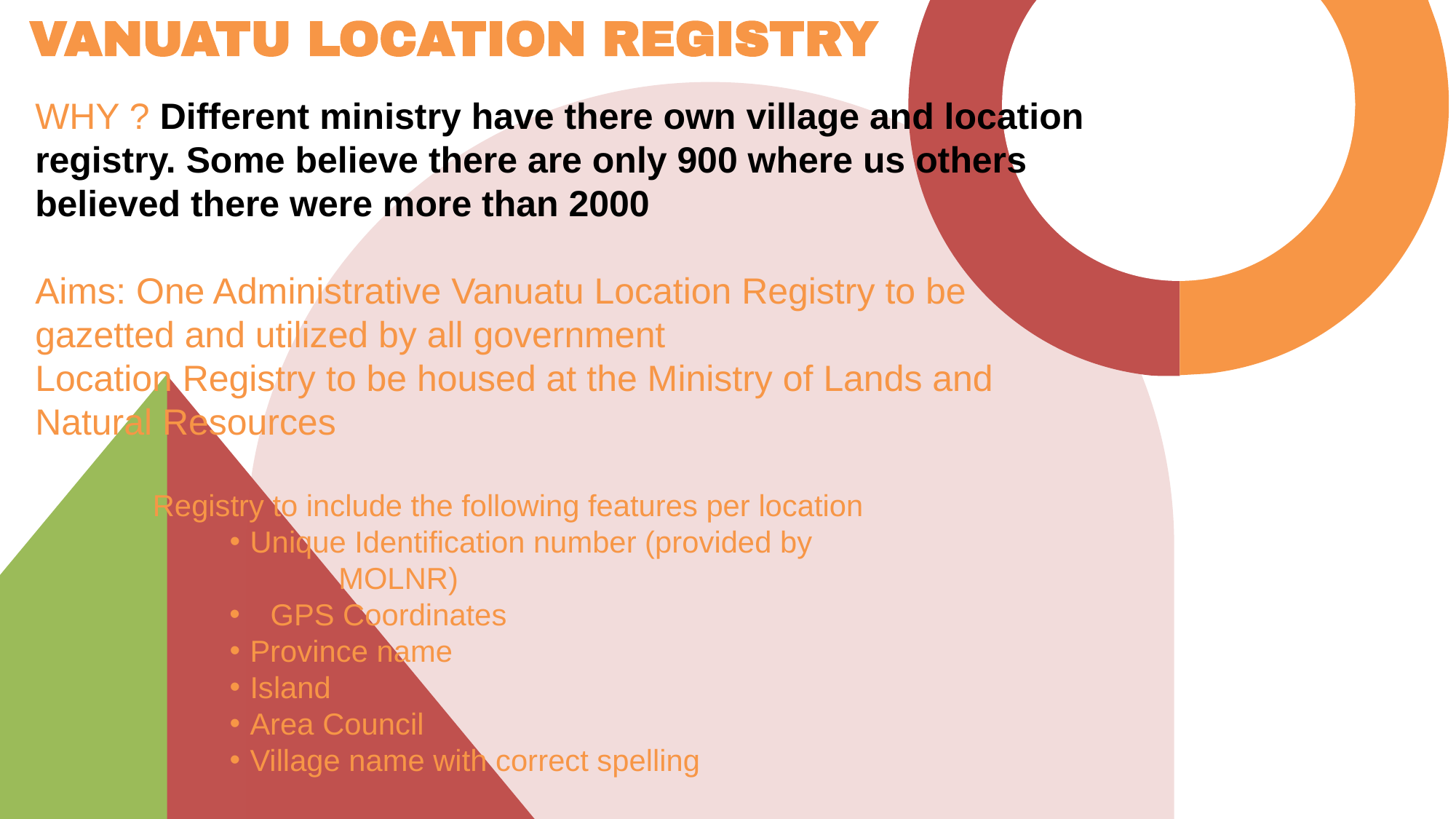

# Vanuatu Location registry
WHY ? Different ministry have there own village and location registry. Some believe there are only 900 where us others believed there were more than 2000
Aims: One Administrative Vanuatu Location Registry to be gazetted and utilized by all government
Location Registry to be housed at the Ministry of Lands and Natural Resources

	 Registry to include the following features per location
Unique Identification number (provided by
	MOLNR)
GPS Coordinates
Province name
Island
Area Council
Village name with correct spelling